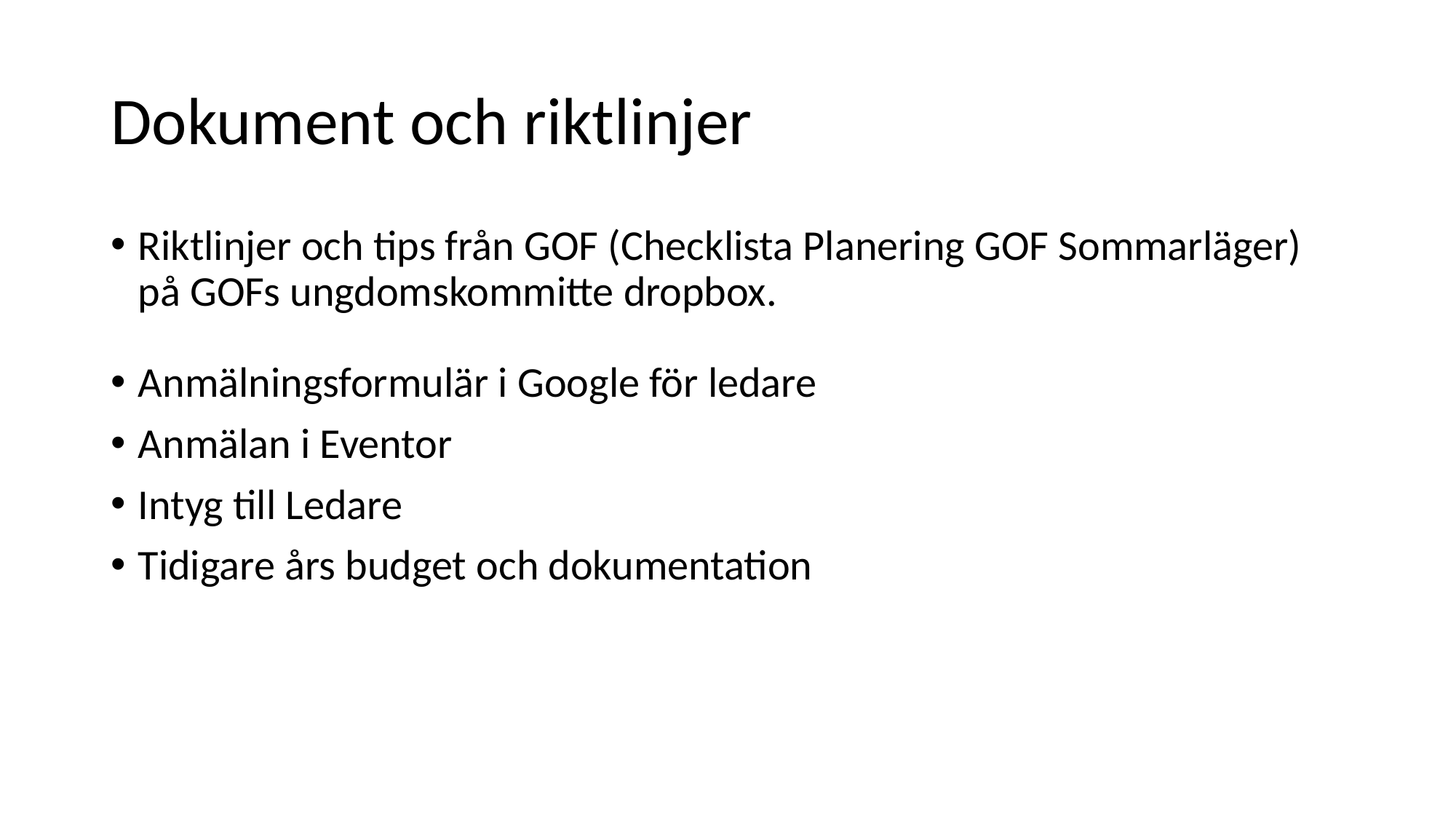

# Dokument och riktlinjer
Riktlinjer och tips från GOF (Checklista Planering GOF Sommarläger) på GOFs ungdomskommitte dropbox.

Anmälningsformulär i Google för ledare
Anmälan i Eventor
Intyg till Ledare
Tidigare års budget och dokumentation